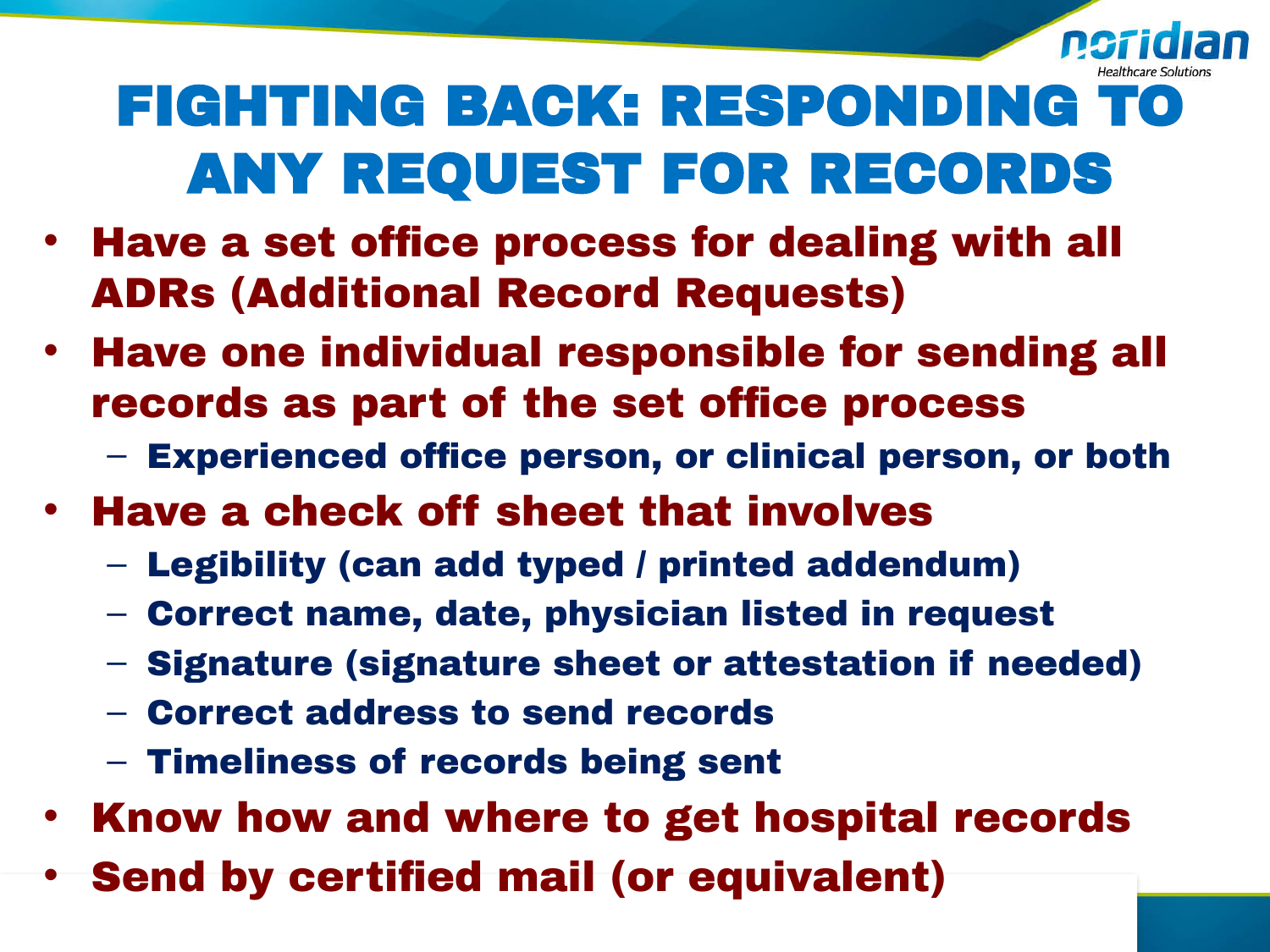

# FIGHTING BACK: RESPONDING TO ANY REQUEST FOR RECORDS
Have a set office process for dealing with all ADRs (Additional Record Requests)
Have one individual responsible for sending all records as part of the set office process
Experienced office person, or clinical person, or both
Have a check off sheet that involves
Legibility (can add typed / printed addendum)
Correct name, date, physician listed in request
Signature (signature sheet or attestation if needed)
Correct address to send records
Timeliness of records being sent
Know how and where to get hospital records
Send by certified mail (or equivalent)